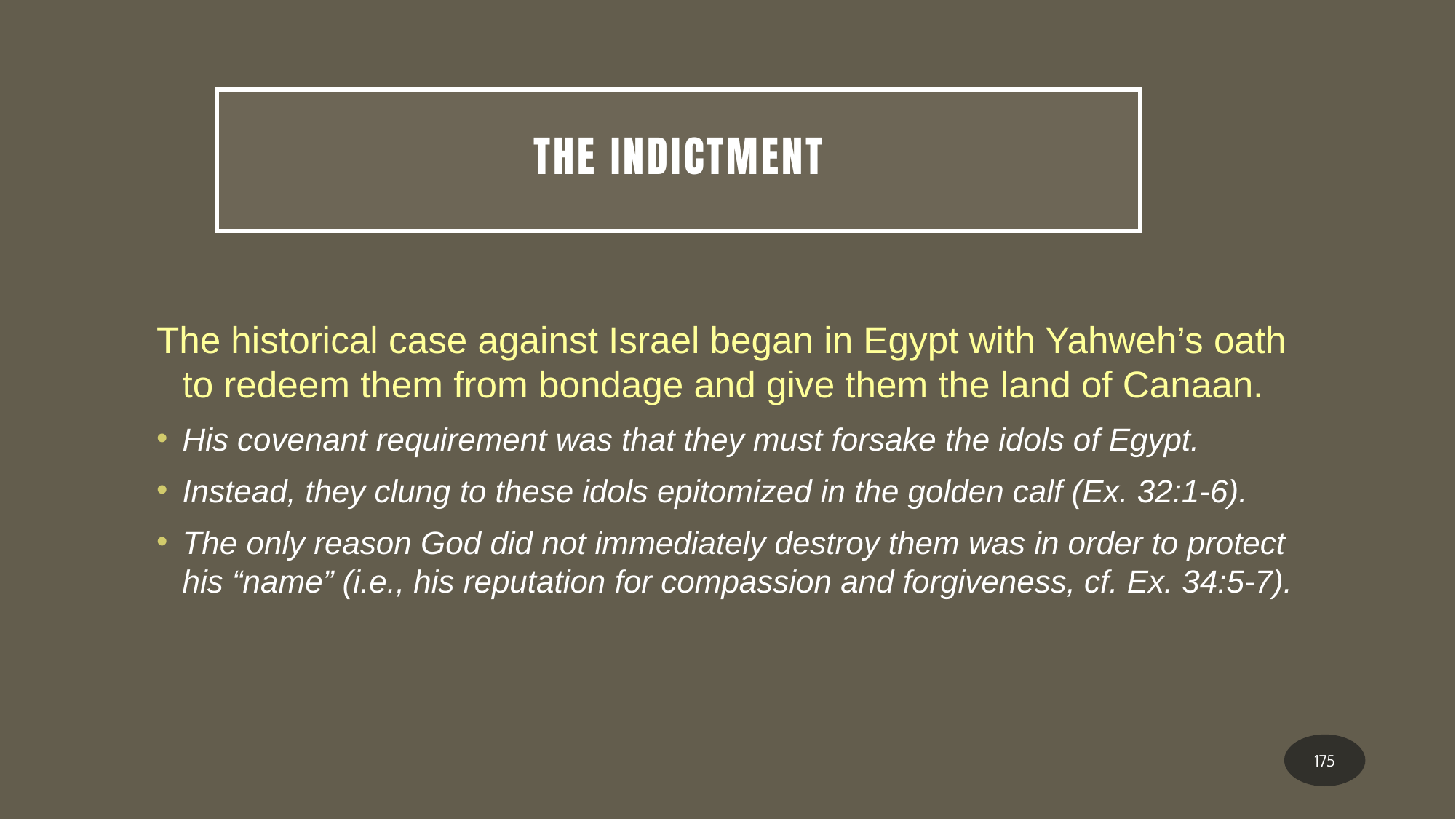

# The Indictment
The historical case against Israel began in Egypt with Yahweh’s oath to redeem them from bondage and give them the land of Canaan.
His covenant requirement was that they must forsake the idols of Egypt.
Instead, they clung to these idols epitomized in the golden calf (Ex. 32:1-6).
The only reason God did not immediately destroy them was in order to protect his “name” (i.e., his reputation for compassion and forgiveness, cf. Ex. 34:5-7).
175